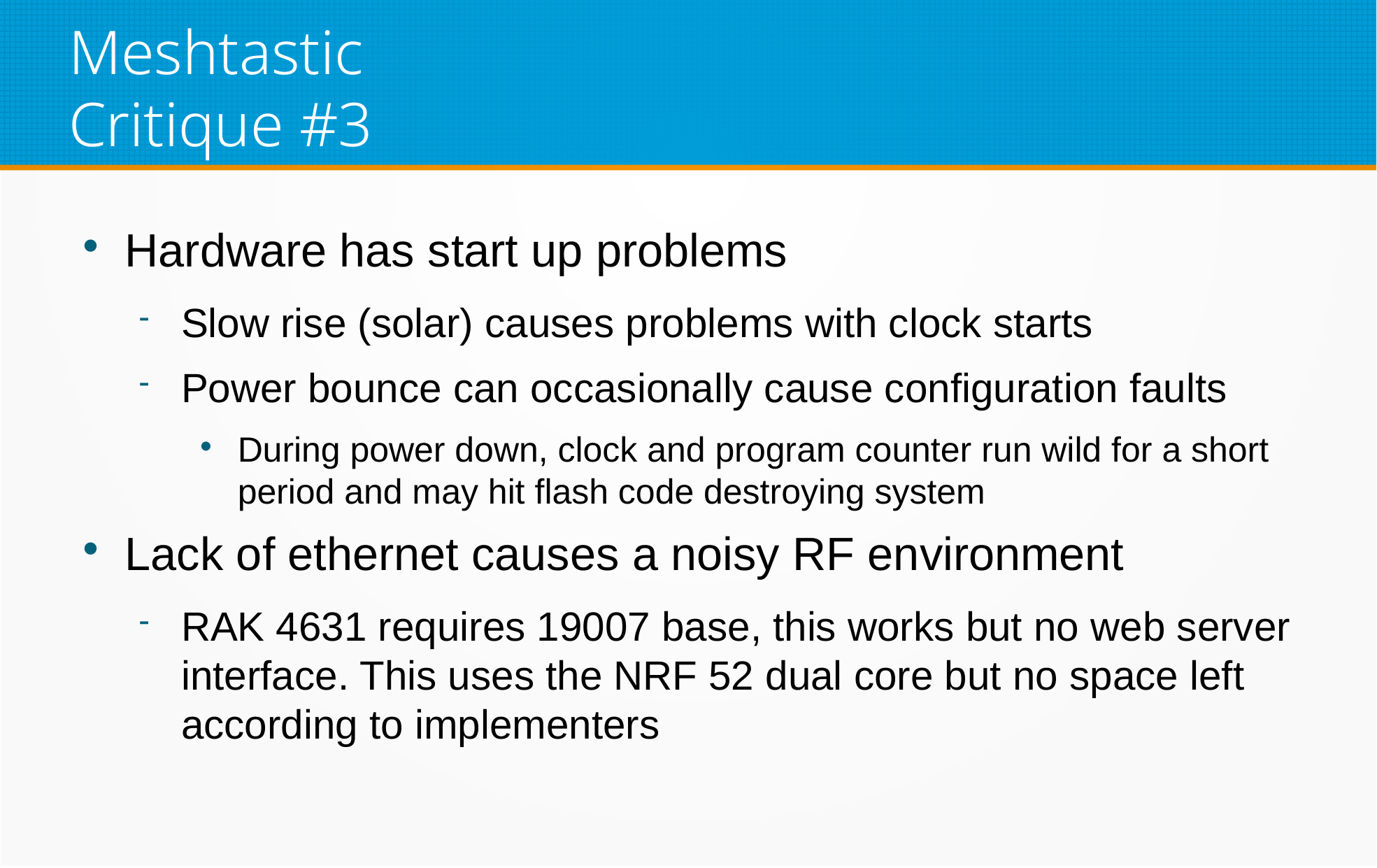

Meshtastic
Critique #3
Hardware has start up problems
Slow rise (solar) causes problems with clock starts
Power bounce can occasionally cause configuration faults
During power down, clock and program counter run wild for a short period and may hit flash code destroying system
Lack of ethernet causes a noisy RF environment
RAK 4631 requires 19007 base, this works but no web server interface. This uses the NRF 52 dual core but no space left according to implementers